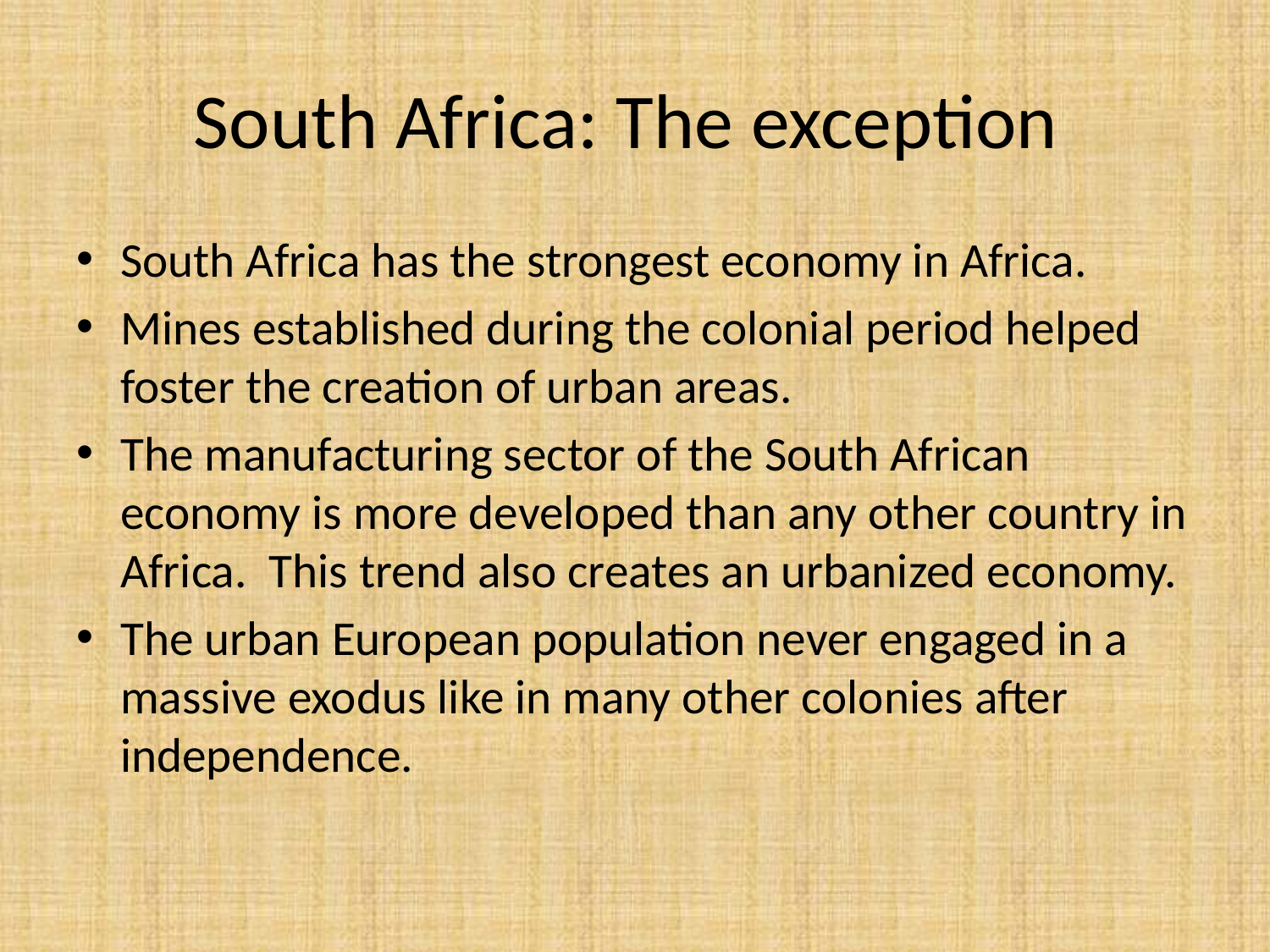

# South Africa: The exception
South Africa has the strongest economy in Africa.
Mines established during the colonial period helped foster the creation of urban areas.
The manufacturing sector of the South African economy is more developed than any other country in Africa.  This trend also creates an urbanized economy.
The urban European population never engaged in a massive exodus like in many other colonies after independence.